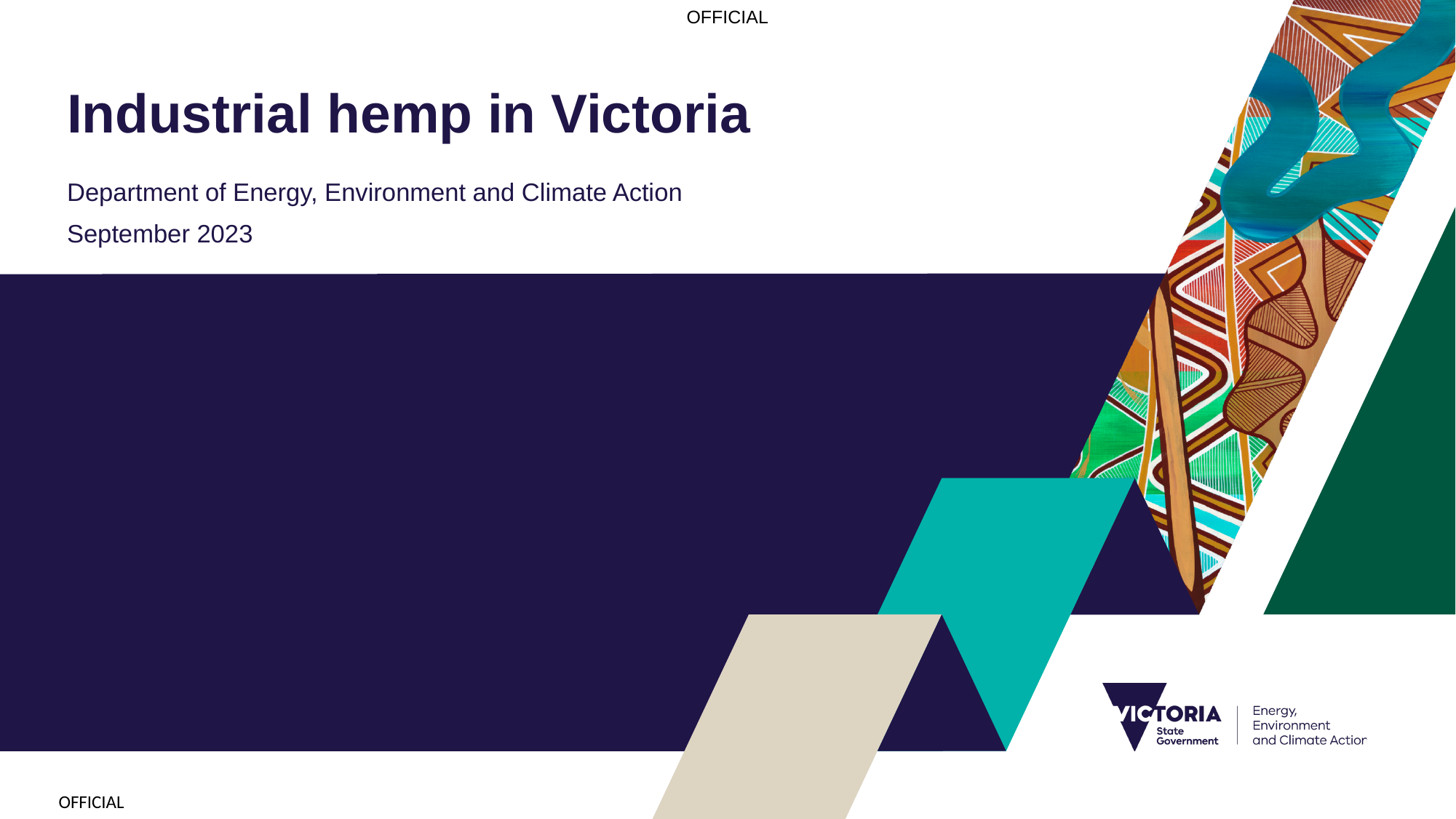

# Industrial hemp in Victoria
Department of Energy, Environment and Climate Action
September 2023